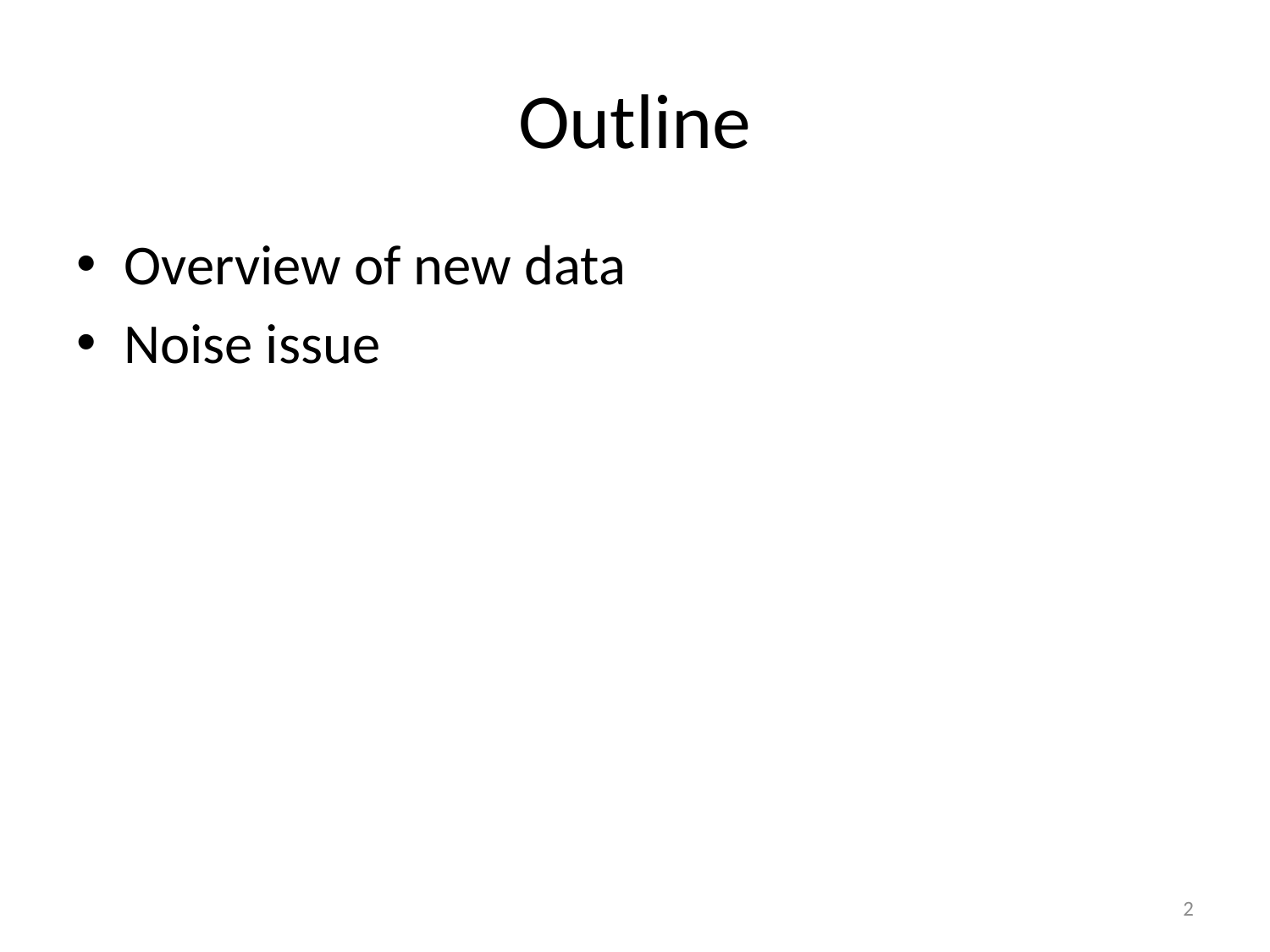

# Outline
Overview of new data
Noise issue
2